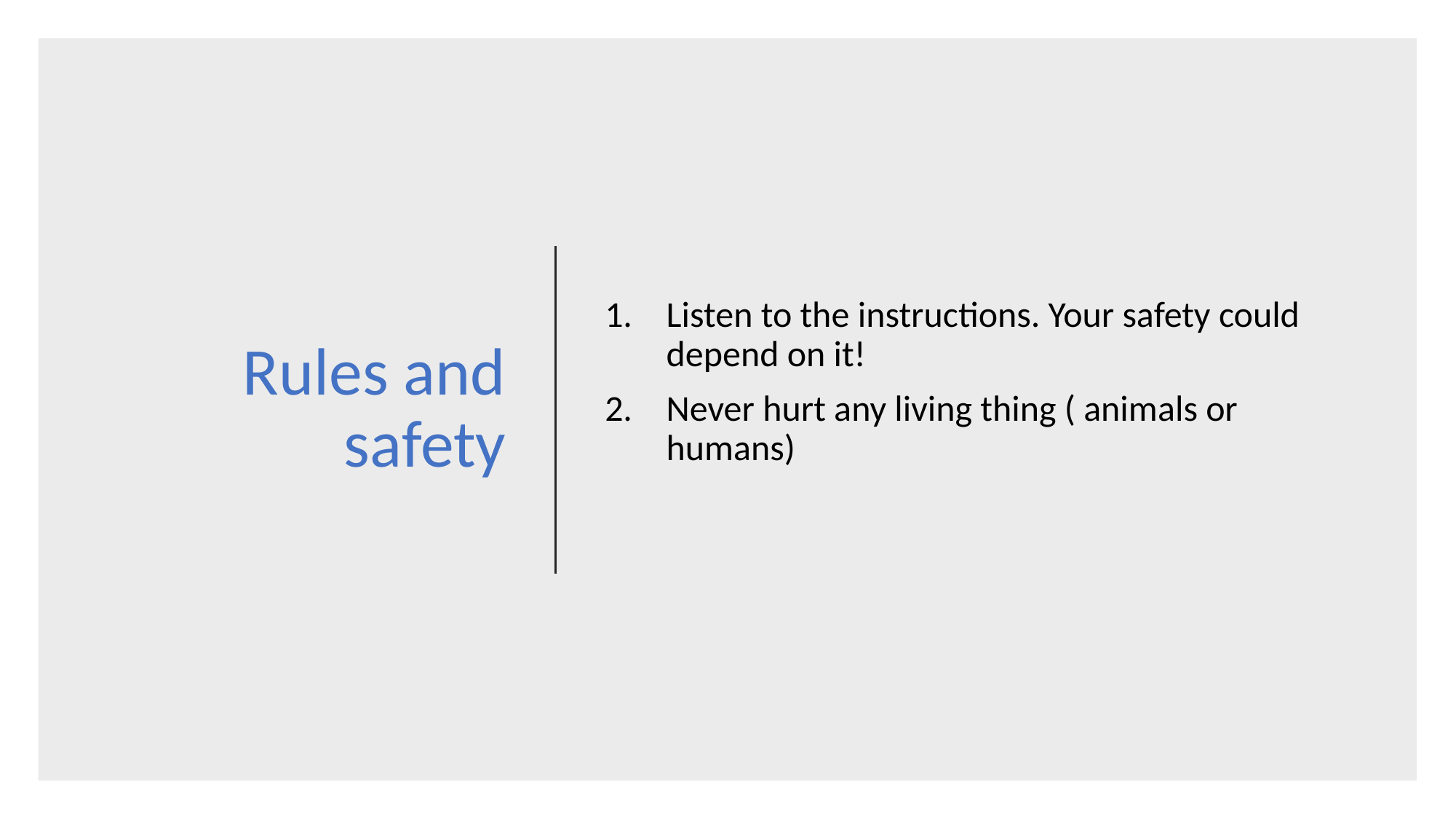

# Rules and safety
Listen to the instructions. Your safety could depend on it!
Never hurt any living thing ( animals or humans)